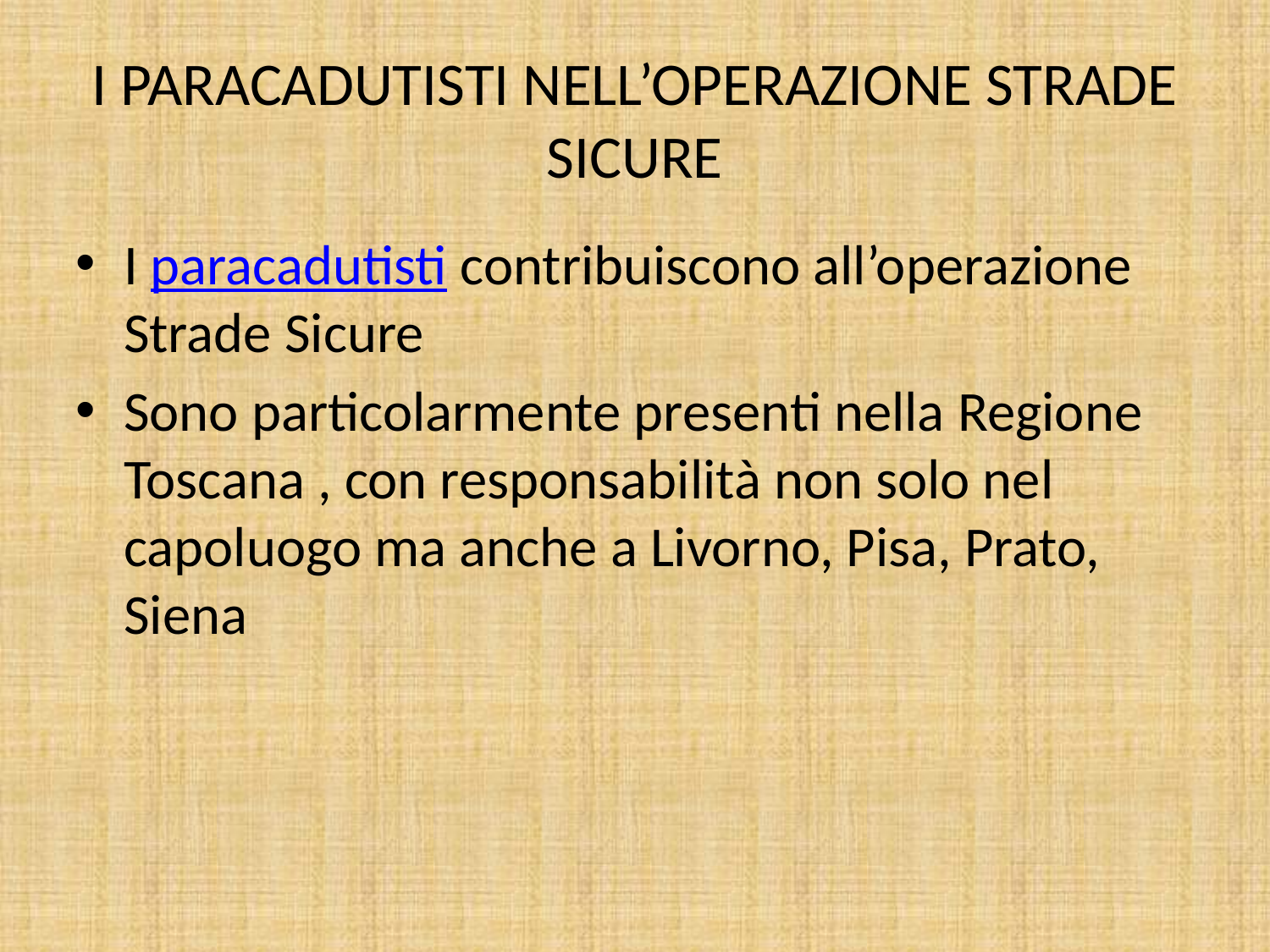

I PARACADUTISTI NELL’OPERAZIONE STRADE SICURE
I paracadutisti contribuiscono all’operazione Strade Sicure
Sono particolarmente presenti nella Regione Toscana , con responsabilità non solo nel capoluogo ma anche a Livorno, Pisa, Prato, Siena